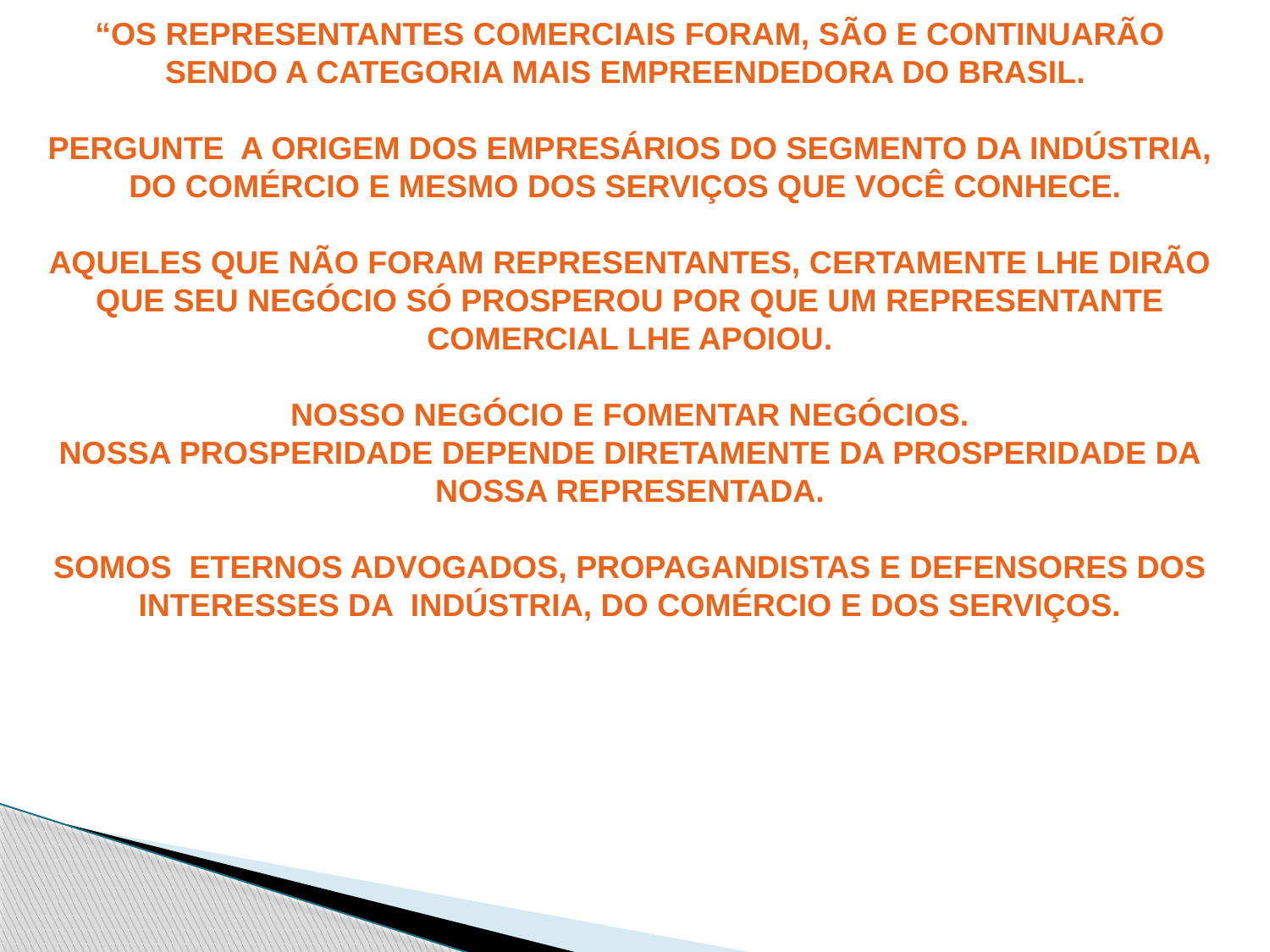

“OS REPRESENTANTES COMERCIAIS FORAM, SÃO E CONTINUARÃO SENDO A CATEGORIA MAIS EMPREENDEDORA DO BRASIL.

PERGUNTE  A ORIGEM DOS EMPRESÁRIOS DO SEGMENTO DA INDÚSTRIA, DO COMÉRCIO E MESMO DOS SERVIÇOS QUE VOCÊ CONHECE.

AQUELES QUE NÃO FORAM REPRESENTANTES, CERTAMENTE LHE DIRÃO QUE SEU NEGÓCIO SÓ PROSPEROU POR QUE UM REPRESENTANTE COMERCIAL LHE APOIOU.

NOSSO NEGÓCIO E FOMENTAR NEGÓCIOS.
NOSSA PROSPERIDADE DEPENDE DIRETAMENTE DA PROSPERIDADE DA NOSSA REPRESENTADA.

SOMOS  ETERNOS ADVOGADOS, PROPAGANDISTAS E DEFENSORES DOS INTERESSES DA  INDÚSTRIA, DO COMÉRCIO E DOS SERVIÇOS.